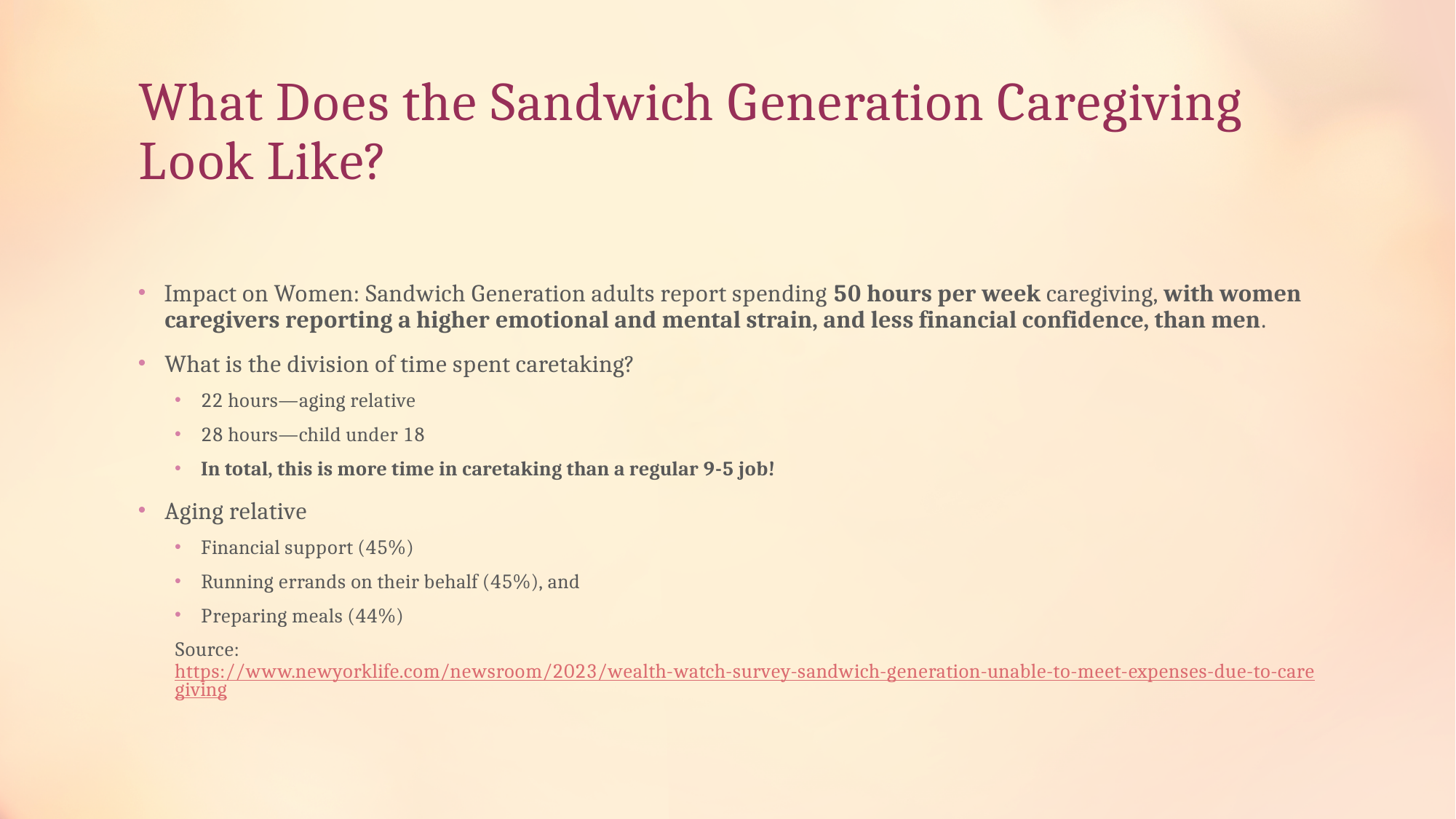

# What Does the Sandwich Generation Caregiving Look Like?

Impact on Women: Sandwich Generation adults report spending 50 hours per week caregiving, with women caregivers reporting a higher emotional and mental strain, and less financial confidence, than men.
What is the division of time spent caretaking?
22 hours—aging relative
28 hours—child under 18
In total, this is more time in caretaking than a regular 9-5 job!
Aging relative
Financial support (45%)
Running errands on their behalf (45%), and
Preparing meals (44%)
Source: https://www.newyorklife.com/newsroom/2023/wealth-watch-survey-sandwich-generation-unable-to-meet-expenses-due-to-caregiving